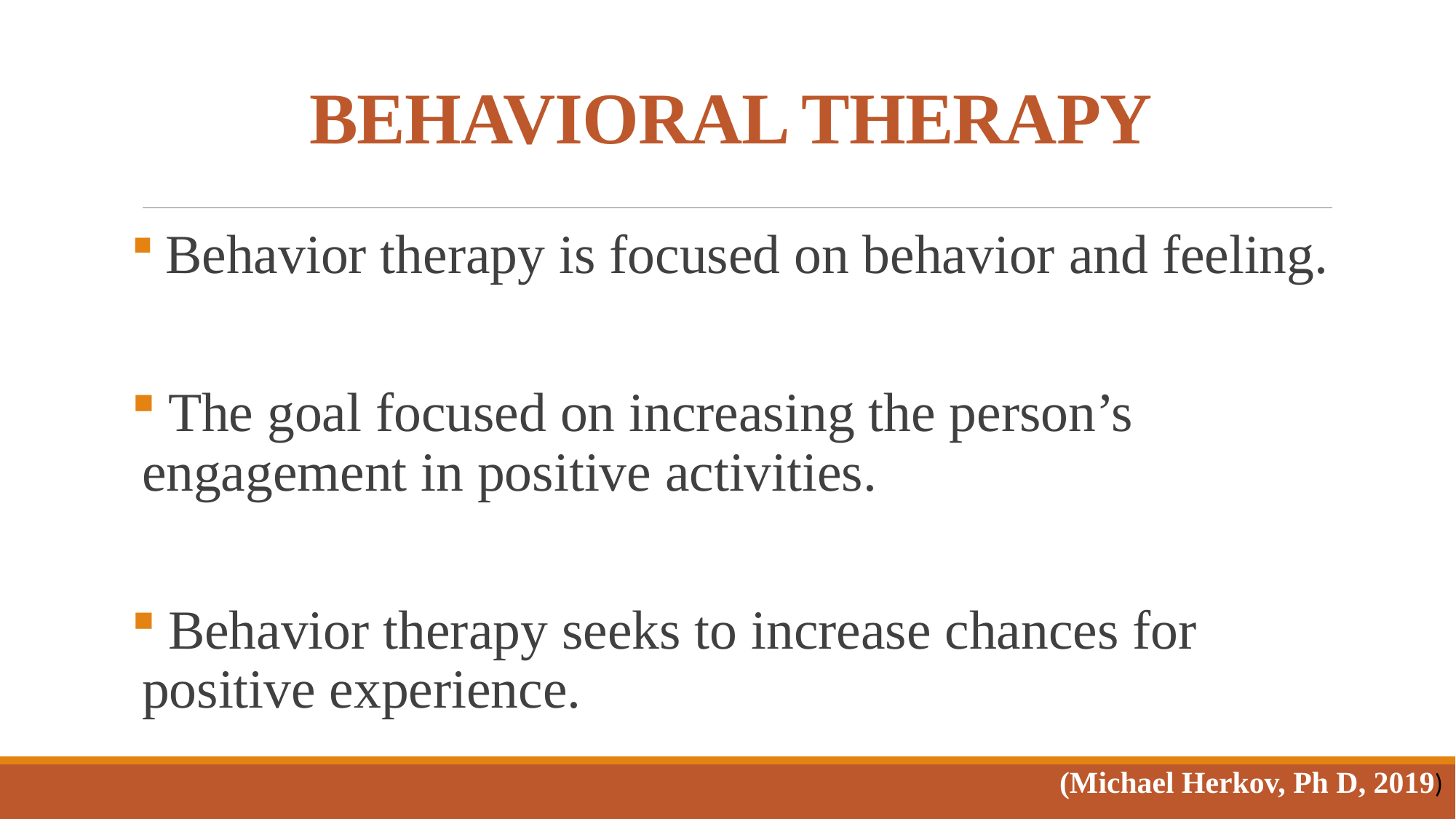

# BEHAVIORAL THERAPY
 Behavior therapy is focused on behavior and feeling.

 The goal focused on increasing the person’s engagement in positive activities.

 Behavior therapy seeks to increase chances for positive experience.

(Michael Herkov, Ph D, 2019)